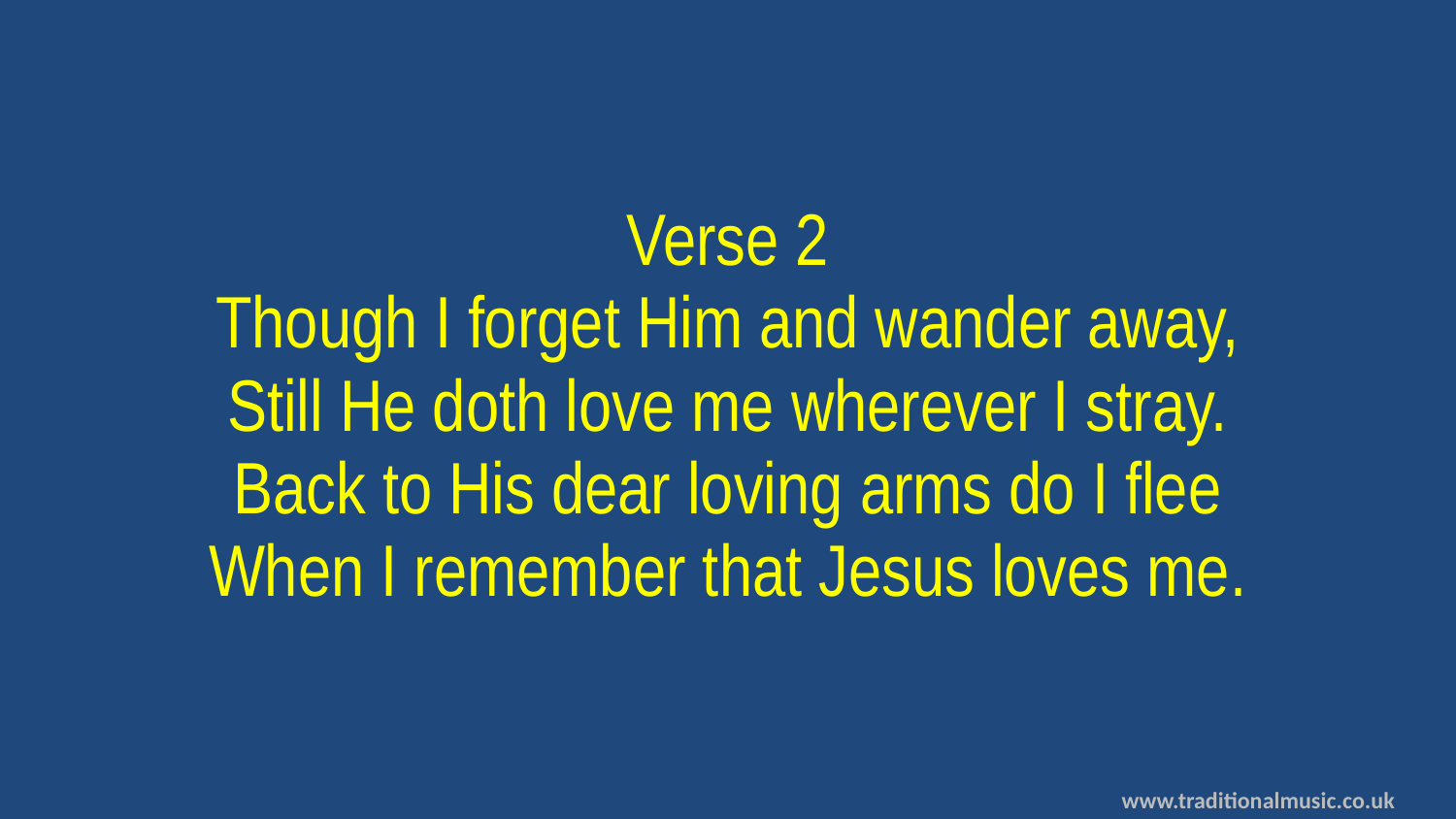

Verse 2
Though I forget Him and wander away,
Still He doth love me wherever I stray.
Back to His dear loving arms do I flee
When I remember that Jesus loves me.